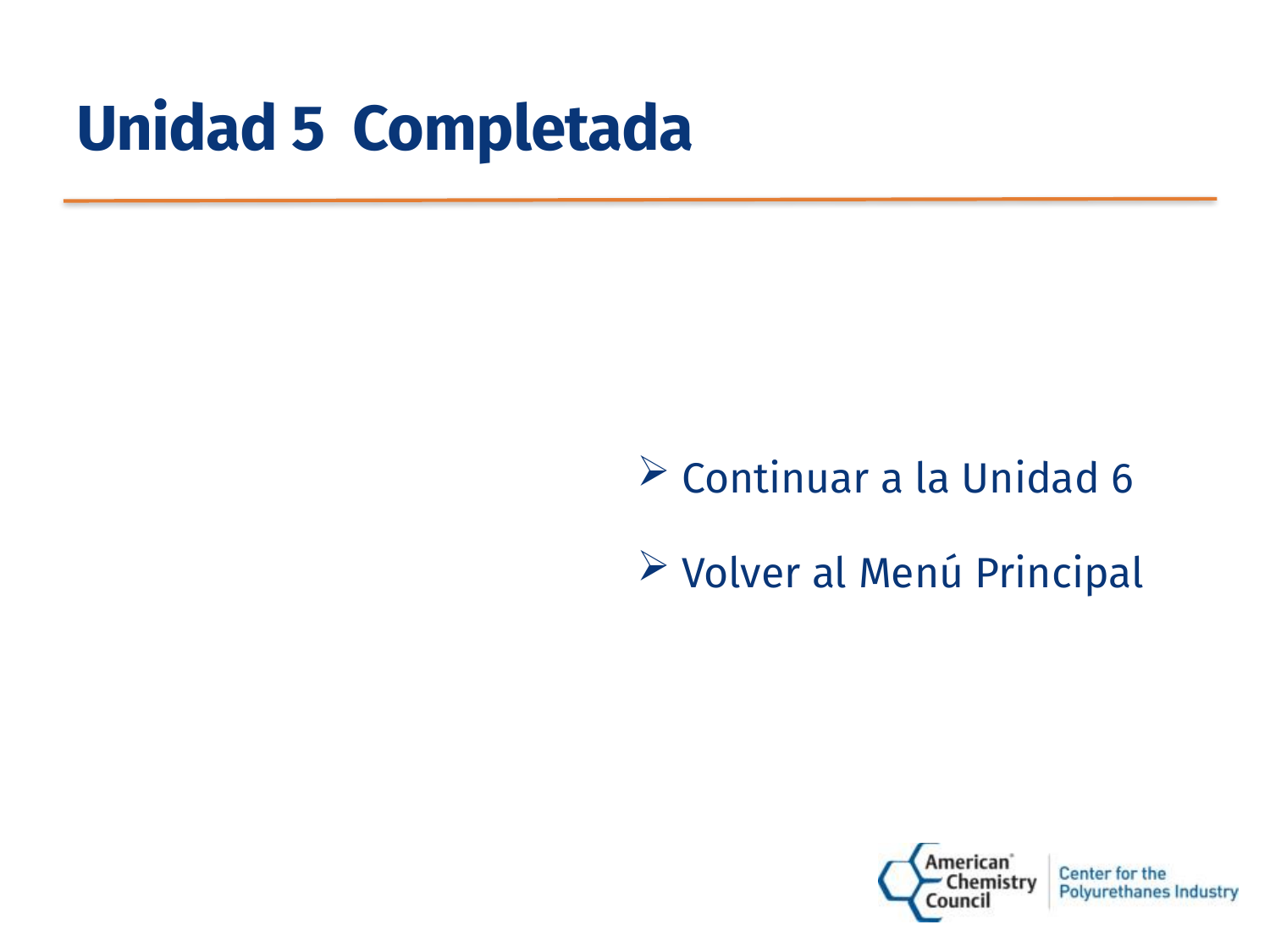

# Unidad 5  Completada
 Continuar a la Unidad 6
 Volver al Menú Principal